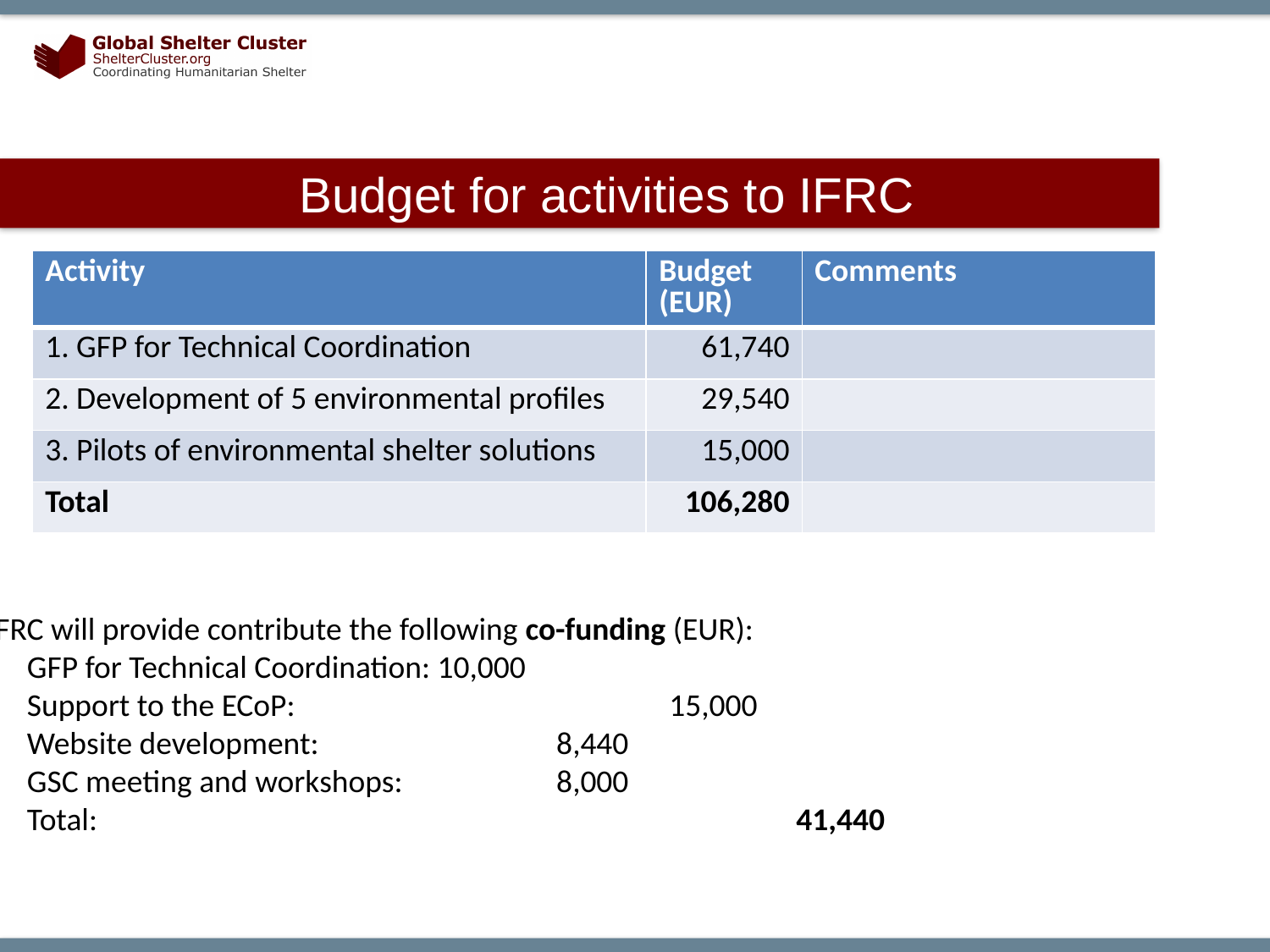

# Budget for activities to IFRC
| Activity | Budget (EUR) | Comments |
| --- | --- | --- |
| 1. GFP for Technical Coordination | 61,740 |  |
| 2. Development of 5 environmental profiles | 29,540 |  |
| 3. Pilots of environmental shelter solutions | 15,000 |  |
| Total | 106,280 |  |
IFRC will provide contribute the following co-funding (EUR):
GFP for Technical Coordination: 10,000
Support to the ECoP: 			 15,000
Website development: 		   8,440
GSC meeting and workshops: 	   8,000
Total: 						 41,440